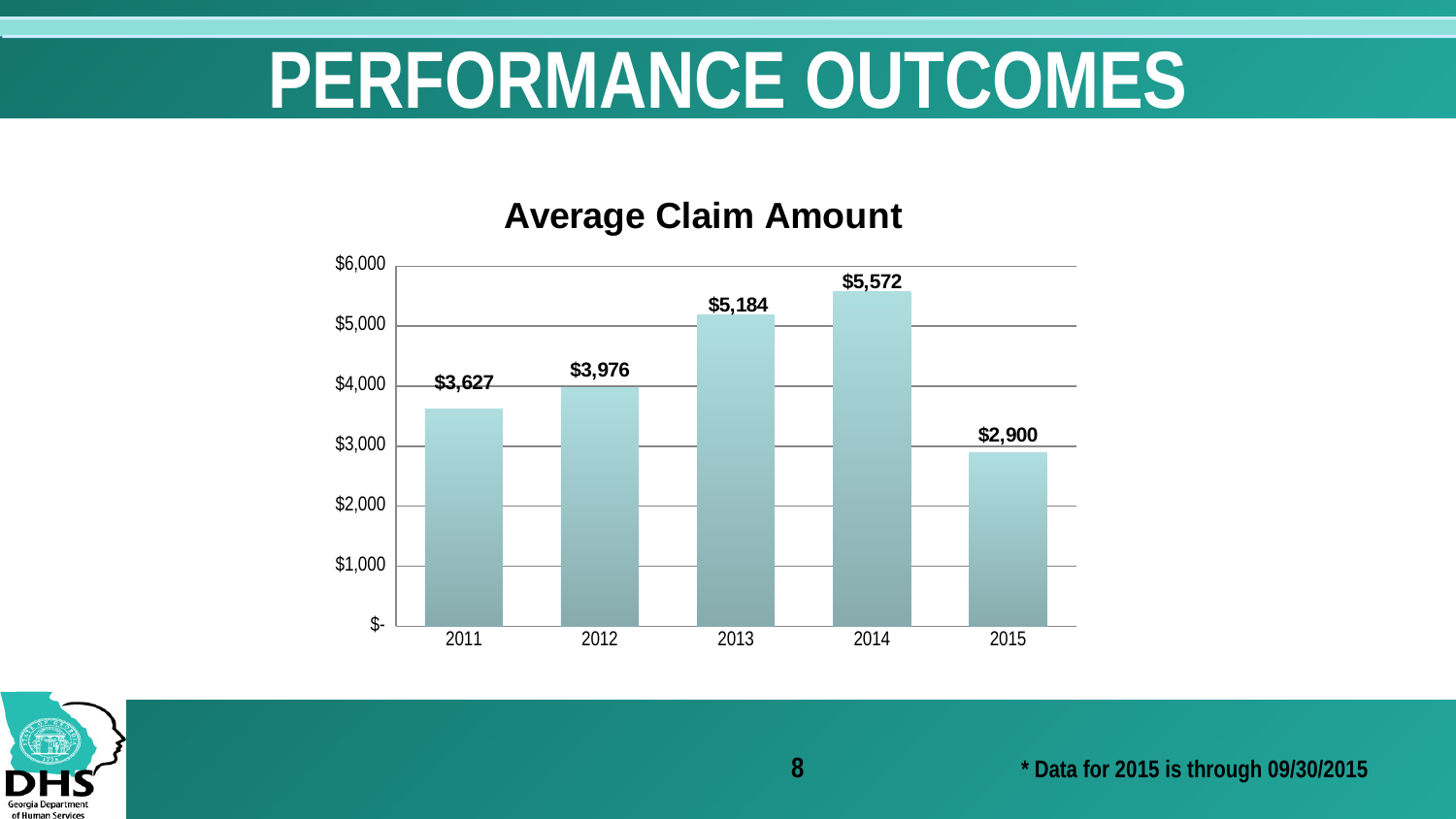

# PERFORMANCE OUTCOMES

### Chart:

| Category | Average Claim Amount |
|---|---|
| 2011 | 3627.114818223654 |
| 2012 | 3976.040288969158 |
| 2013 | 5184.220579174368 |
| 2014 | 5571.856178977273 |
| 2015 | 2899.670206659013 |
8
* Data for 2015 is through 09/30/2015